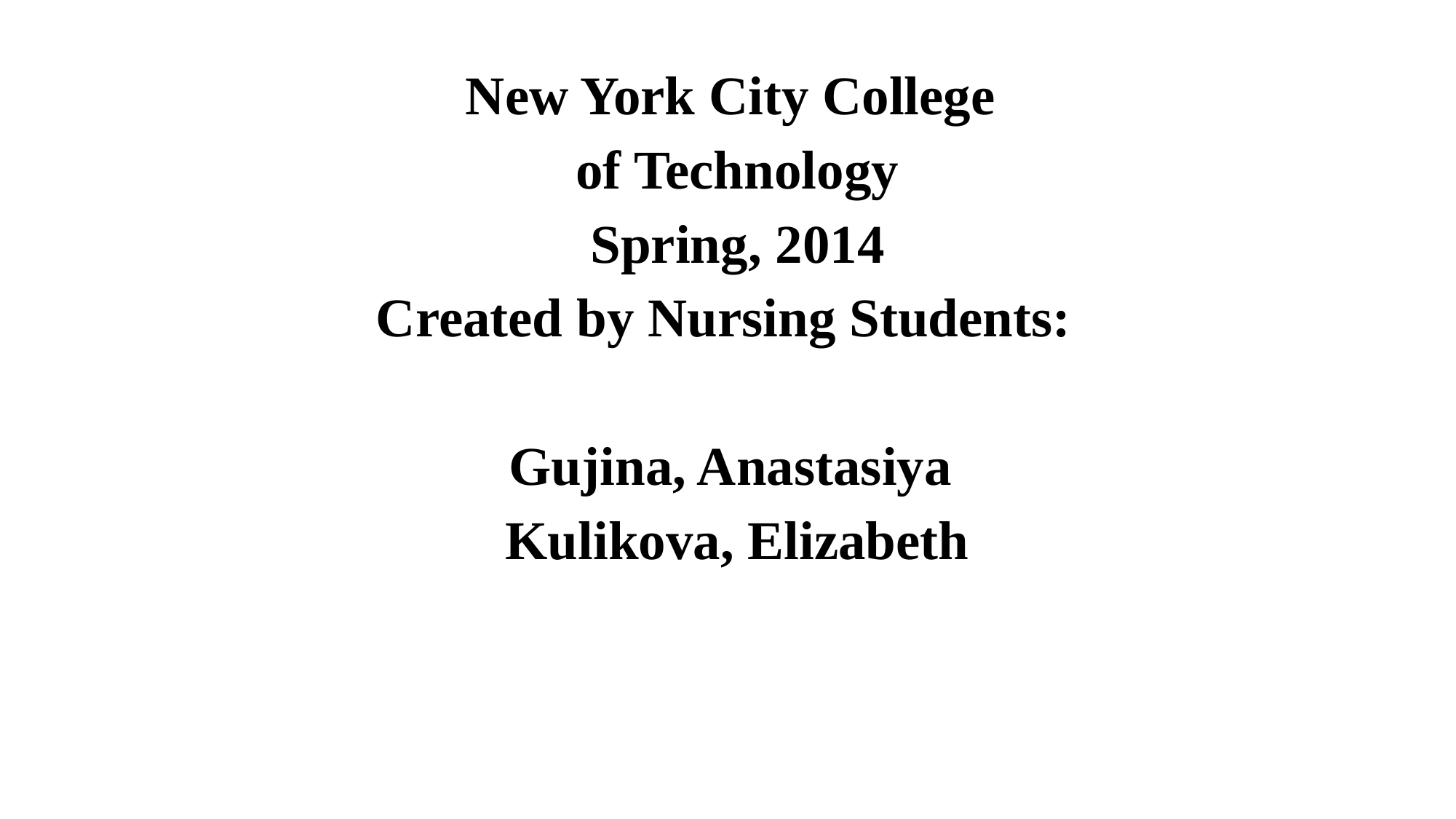

#
New York City College
of Technology
Spring, 2014
Created by Nursing Students:

Gujina, Anastasiya
Kulikova, Elizabeth